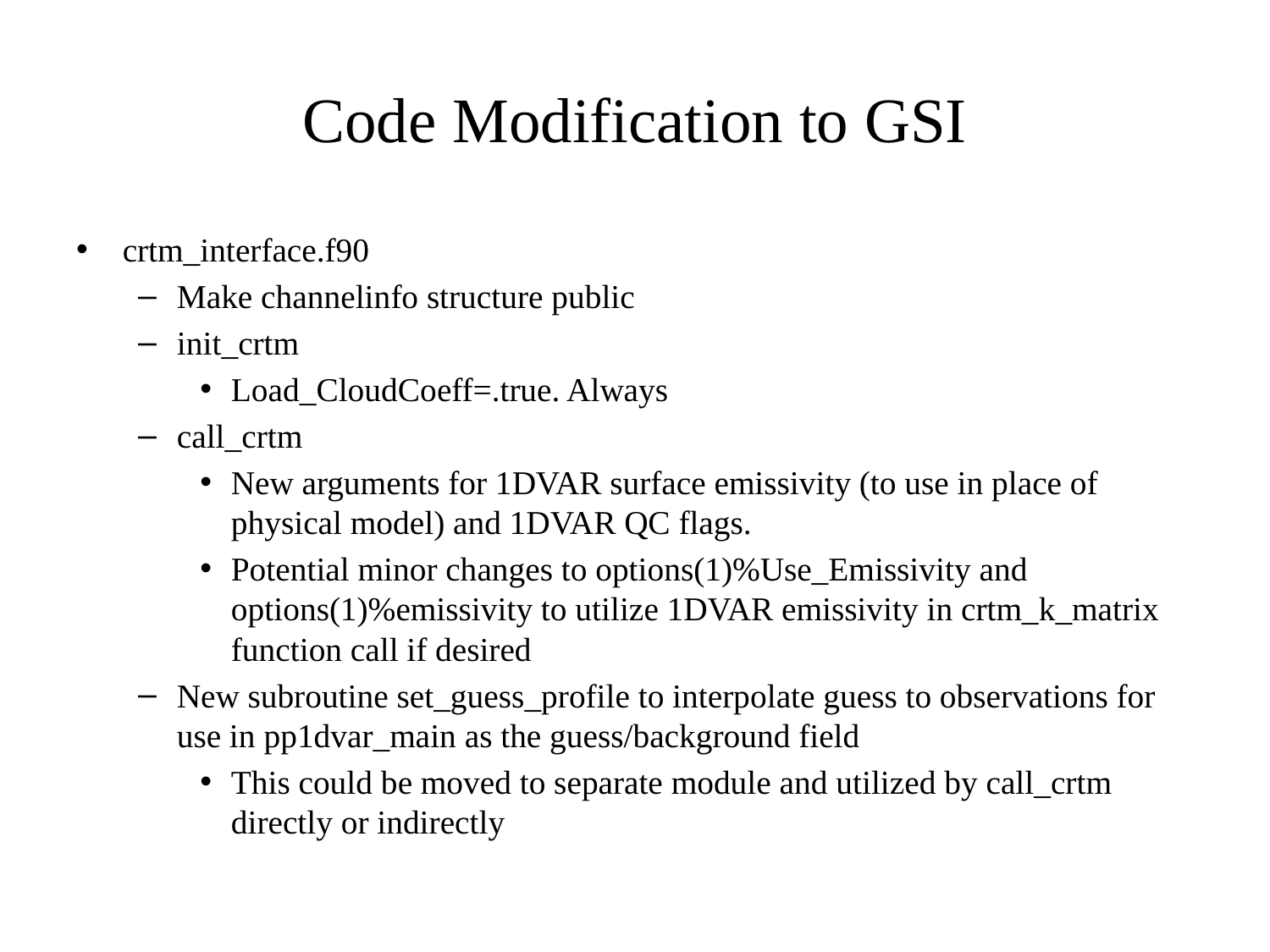

# Code Modification to GSI
crtm_interface.f90
Make channelinfo structure public
init_crtm
Load_CloudCoeff=.true. Always
call_crtm
New arguments for 1DVAR surface emissivity (to use in place of physical model) and 1DVAR QC flags.
Potential minor changes to options(1)%Use_Emissivity and options(1)%emissivity to utilize 1DVAR emissivity in crtm_k_matrix function call if desired
New subroutine set_guess_profile to interpolate guess to observations for use in pp1dvar_main as the guess/background field
This could be moved to separate module and utilized by call_crtm directly or indirectly